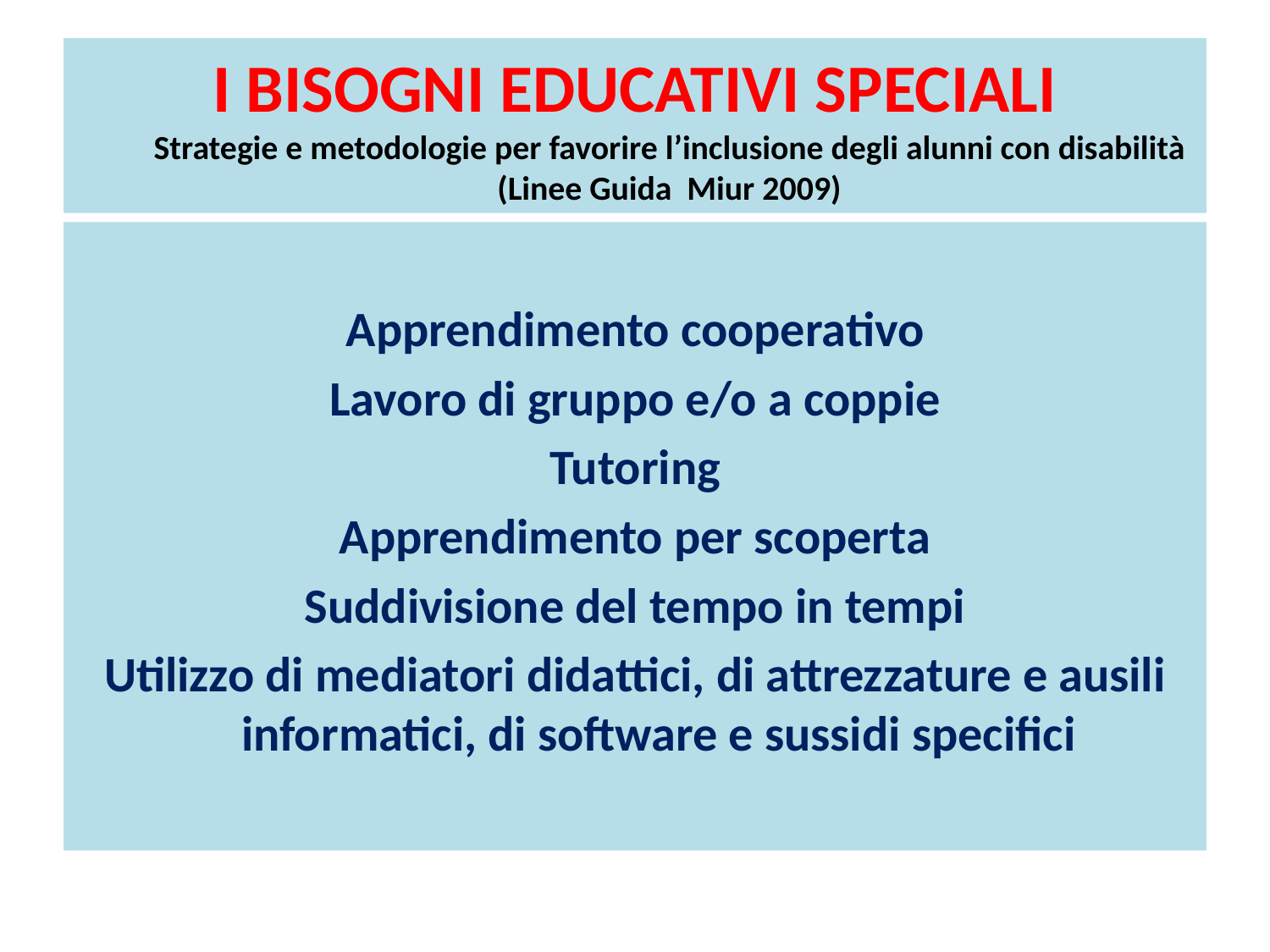

# I BISOGNI EDUCATIVI SPECIALI Strategie e metodologie per favorire l’inclusione degli alunni con disabilità (Linee Guida  Miur 2009)

Apprendimento cooperativo
Lavoro di gruppo e/o a coppie
Tutoring
Apprendimento per scoperta
Suddivisione del tempo in tempi
Utilizzo di mediatori didattici, di attrezzature e ausili informatici, di software e sussidi specifici